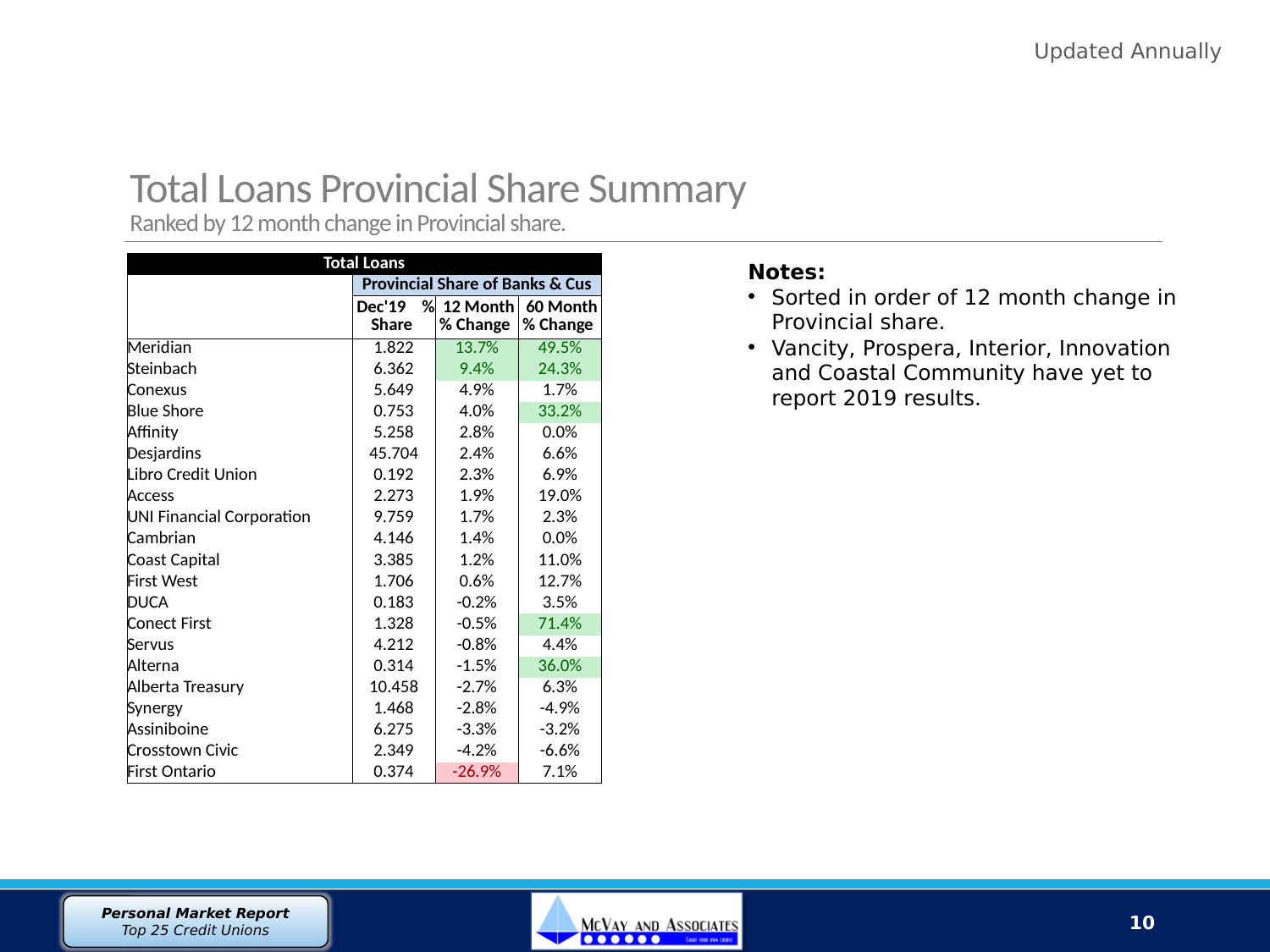

Updated Annually
# Total Loans Provincial Share Summary Ranked by 12 month change in Provincial share.
Notes:
Sorted in order of 12 month change in Provincial share.
Vancity, Prospera, Interior, Innovation and Coastal Community have yet to report 2019 results.

| Total Loans |  |  |  |
| --- | --- | --- | --- |
|  | Provincial Share of Banks & Cus |  |  |
|  | Dec'19 % Share | 12 Month % Change | 60 Month % Change |
|  |  |  |  |
| Meridian | 1.822 | 13.7% | 49.5% |
| Steinbach | 6.362 | 9.4% | 24.3% |
| Conexus | 5.649 | 4.9% | 1.7% |
| Blue Shore | 0.753 | 4.0% | 33.2% |
| Affinity | 5.258 | 2.8% | 0.0% |
| Desjardins | 45.704 | 2.4% | 6.6% |
| Libro Credit Union | 0.192 | 2.3% | 6.9% |
| Access | 2.273 | 1.9% | 19.0% |
| UNI Financial Corporation | 9.759 | 1.7% | 2.3% |
| Cambrian | 4.146 | 1.4% | 0.0% |
| Coast Capital | 3.385 | 1.2% | 11.0% |
| First West | 1.706 | 0.6% | 12.7% |
| DUCA | 0.183 | -0.2% | 3.5% |
| Conect First | 1.328 | -0.5% | 71.4% |
| Servus | 4.212 | -0.8% | 4.4% |
| Alterna | 0.314 | -1.5% | 36.0% |
| Alberta Treasury | 10.458 | -2.7% | 6.3% |
| Synergy | 1.468 | -2.8% | -4.9% |
| Assiniboine | 6.275 | -3.3% | -3.2% |
| Crosstown Civic | 2.349 | -4.2% | -6.6% |
| First Ontario | 0.374 | -26.9% | 7.1% |

10